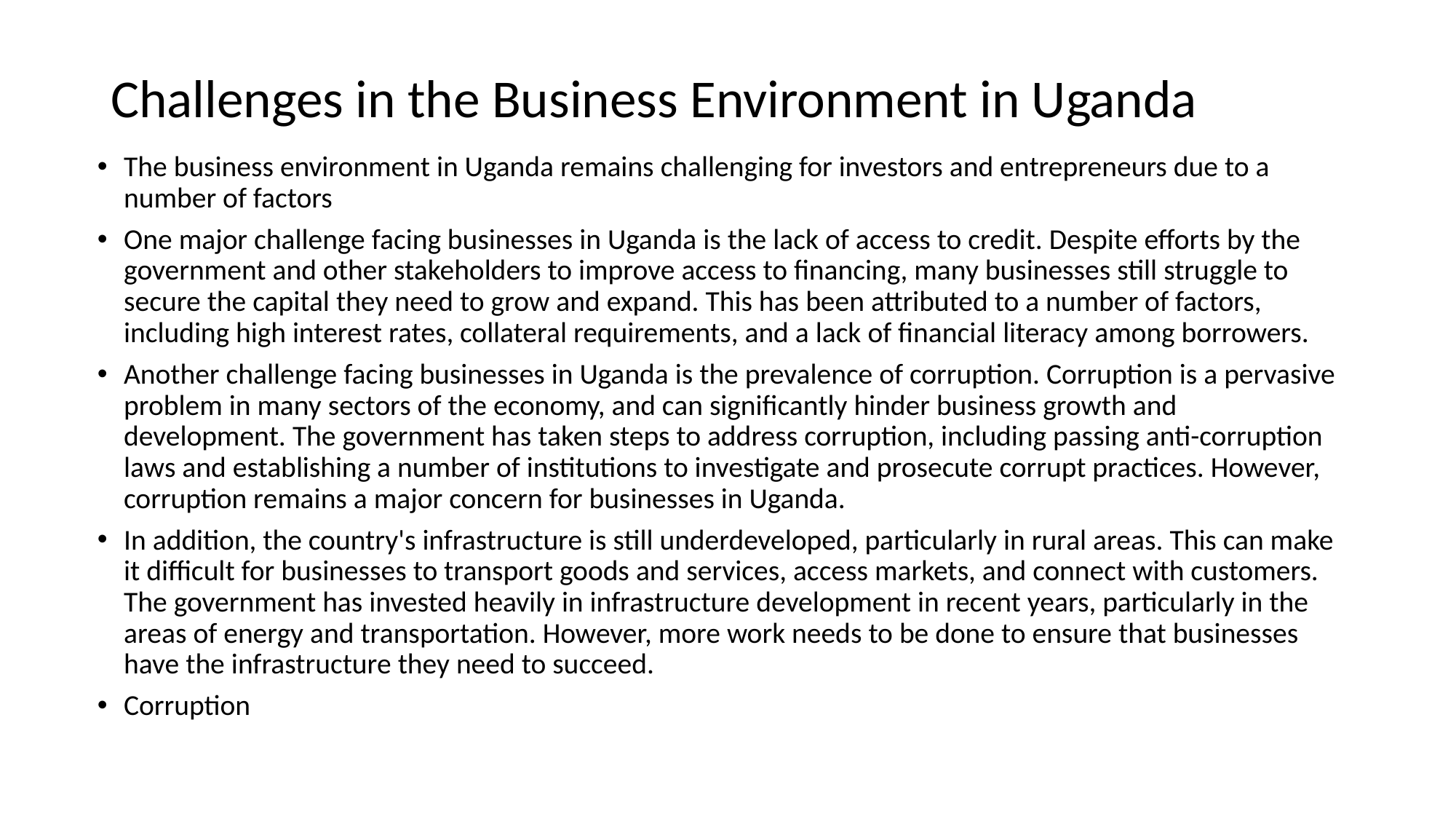

# Challenges in the Business Environment in Uganda
The business environment in Uganda remains challenging for investors and entrepreneurs due to a number of factors
One major challenge facing businesses in Uganda is the lack of access to credit. Despite efforts by the government and other stakeholders to improve access to financing, many businesses still struggle to secure the capital they need to grow and expand. This has been attributed to a number of factors, including high interest rates, collateral requirements, and a lack of financial literacy among borrowers.
Another challenge facing businesses in Uganda is the prevalence of corruption. Corruption is a pervasive problem in many sectors of the economy, and can significantly hinder business growth and development. The government has taken steps to address corruption, including passing anti-corruption laws and establishing a number of institutions to investigate and prosecute corrupt practices. However, corruption remains a major concern for businesses in Uganda.
In addition, the country's infrastructure is still underdeveloped, particularly in rural areas. This can make it difficult for businesses to transport goods and services, access markets, and connect with customers. The government has invested heavily in infrastructure development in recent years, particularly in the areas of energy and transportation. However, more work needs to be done to ensure that businesses have the infrastructure they need to succeed.
Corruption